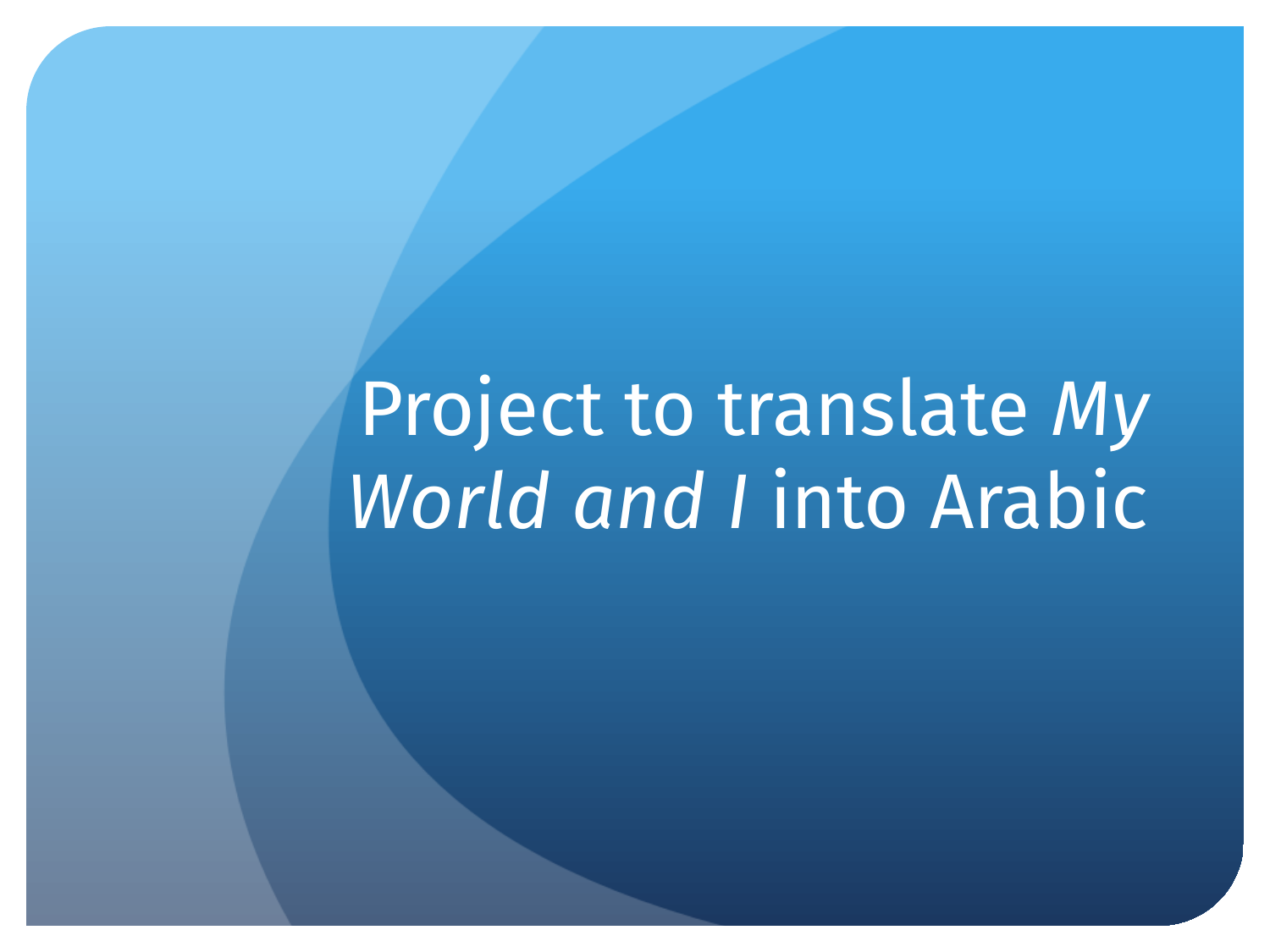

# Project to translate My World and I into Arabic